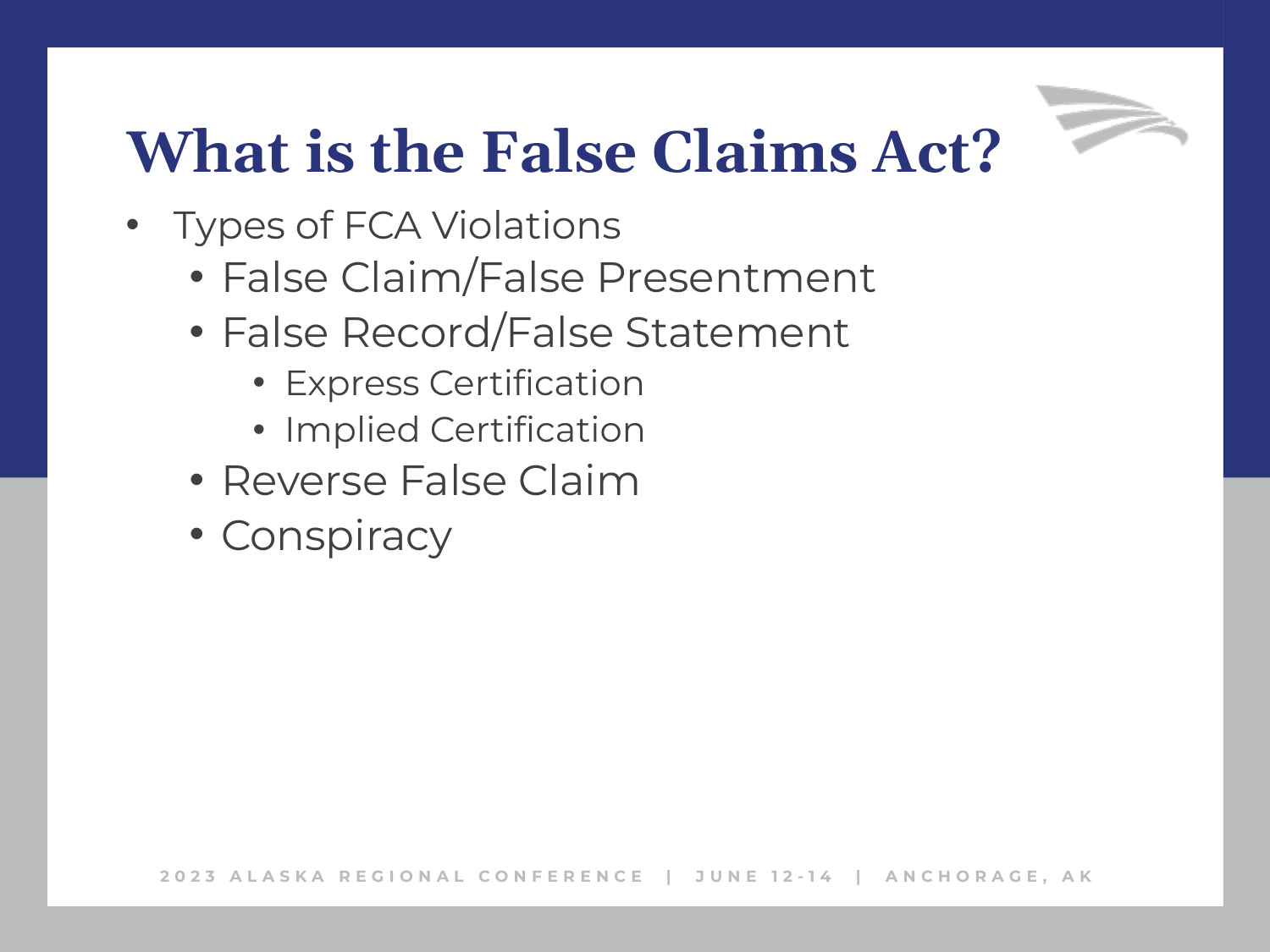

What is the False Claims Act?
Types of FCA Violations
False Claim/False Presentment
False Record/False Statement
Express Certification
Implied Certification
Reverse False Claim
Conspiracy